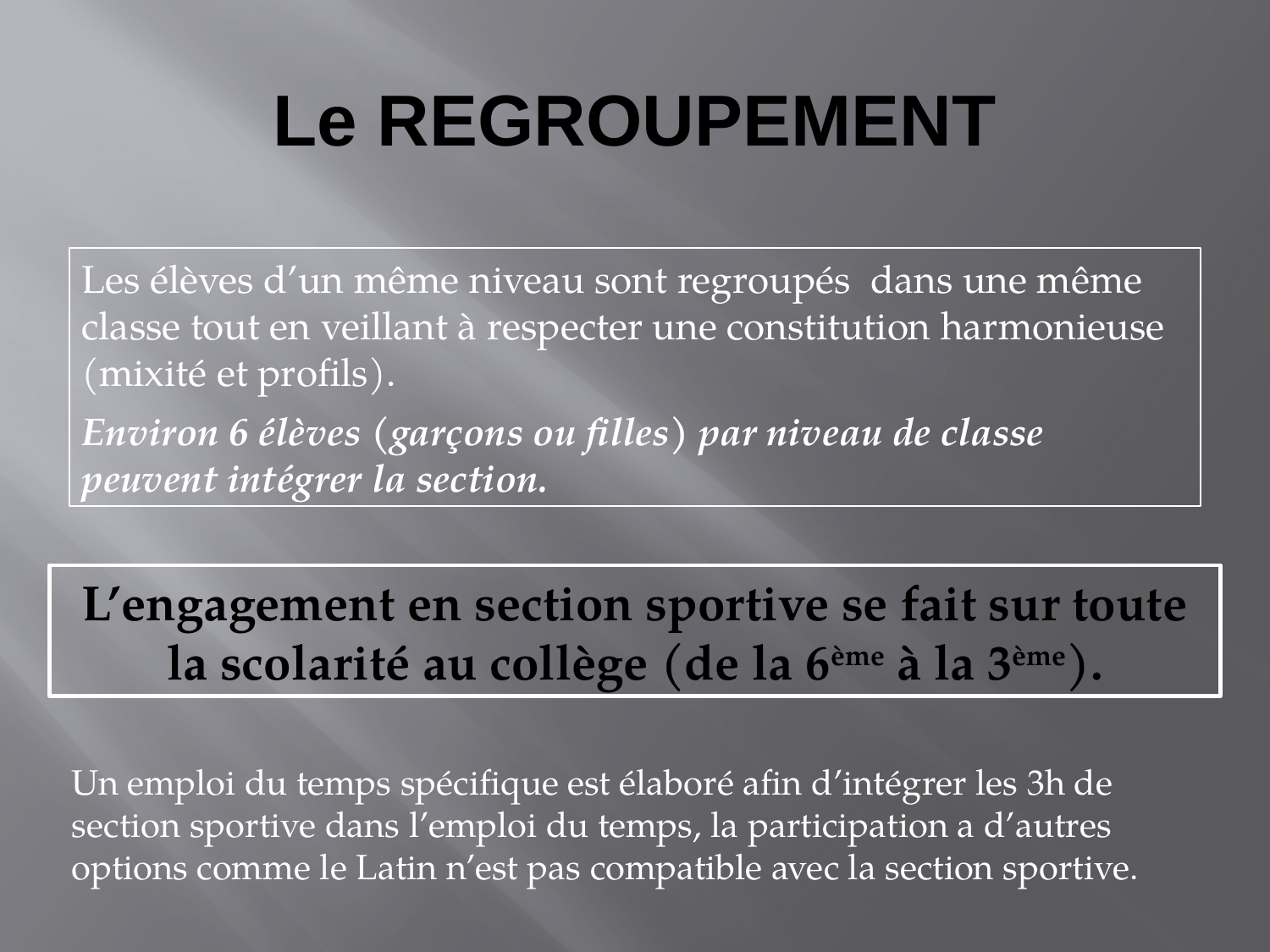

# Le REGROUPEMENT
Les élèves d’un même niveau sont regroupés  dans une même classe tout en veillant à respecter une constitution harmonieuse (mixité et profils).

Environ 6 élèves (garçons ou filles) par niveau de classe peuvent intégrer la section.
L’engagement en section sportive se fait sur toute la scolarité au collège (de la 6ème à la 3ème).
Un emploi du temps spécifique est élaboré afin d’intégrer les 3h de section sportive dans l’emploi du temps, la participation a d’autres options comme le Latin n’est pas compatible avec la section sportive.